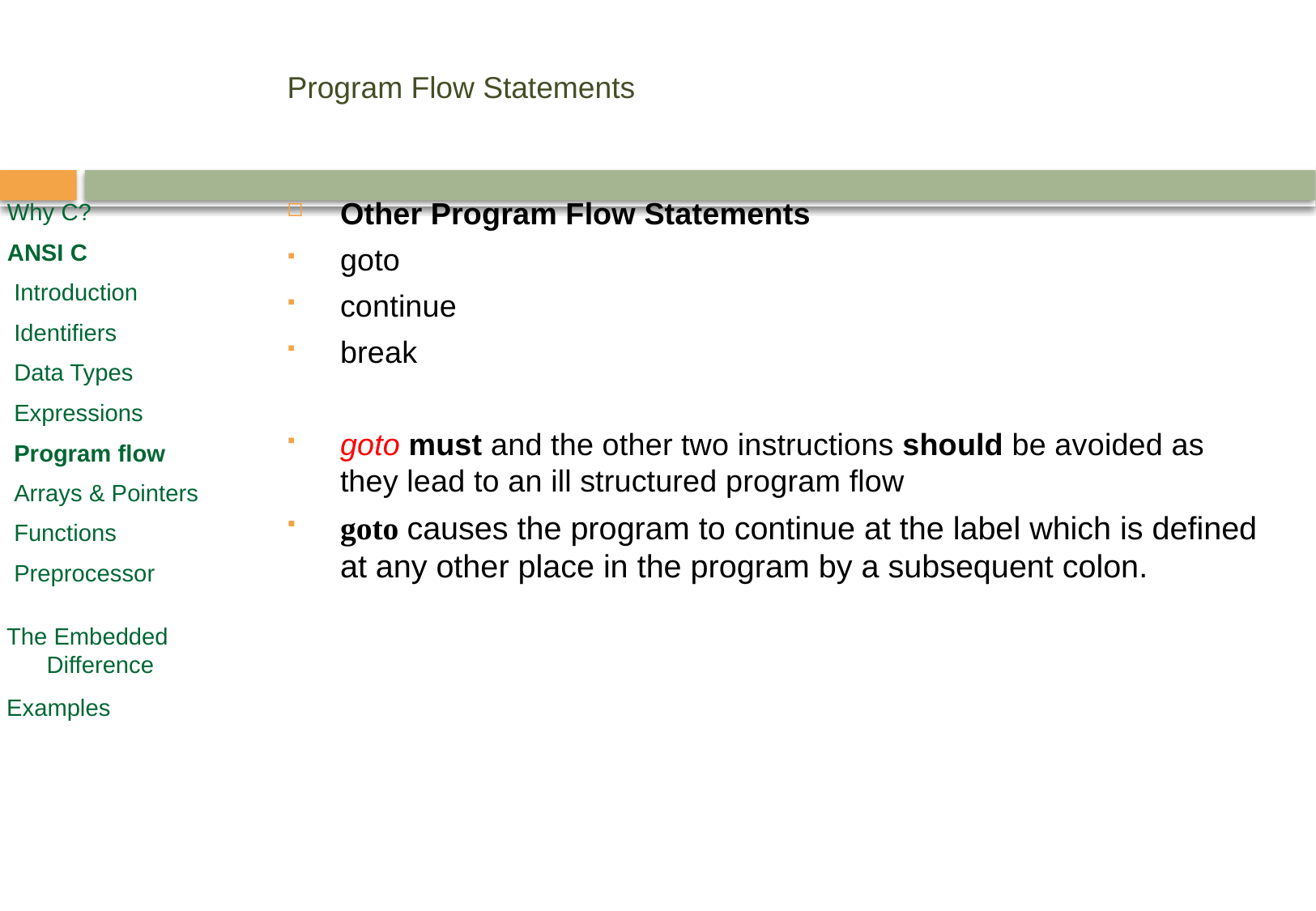

# Program Flow Statements
Other Program Flow Statements
goto
continue
break

goto must and the other two instructions should be avoided as they lead to an ill structured program flow
goto causes the program to continue at the label which is defined at any other place in the program by a subsequent colon.

Why C?
ANSI C
 Introduction
 Identifiers
 Data Types
 Expressions
 Program flow
 Arrays & Pointers
 Functions
 Preprocessor
 The Embedded
       Difference
 Examples